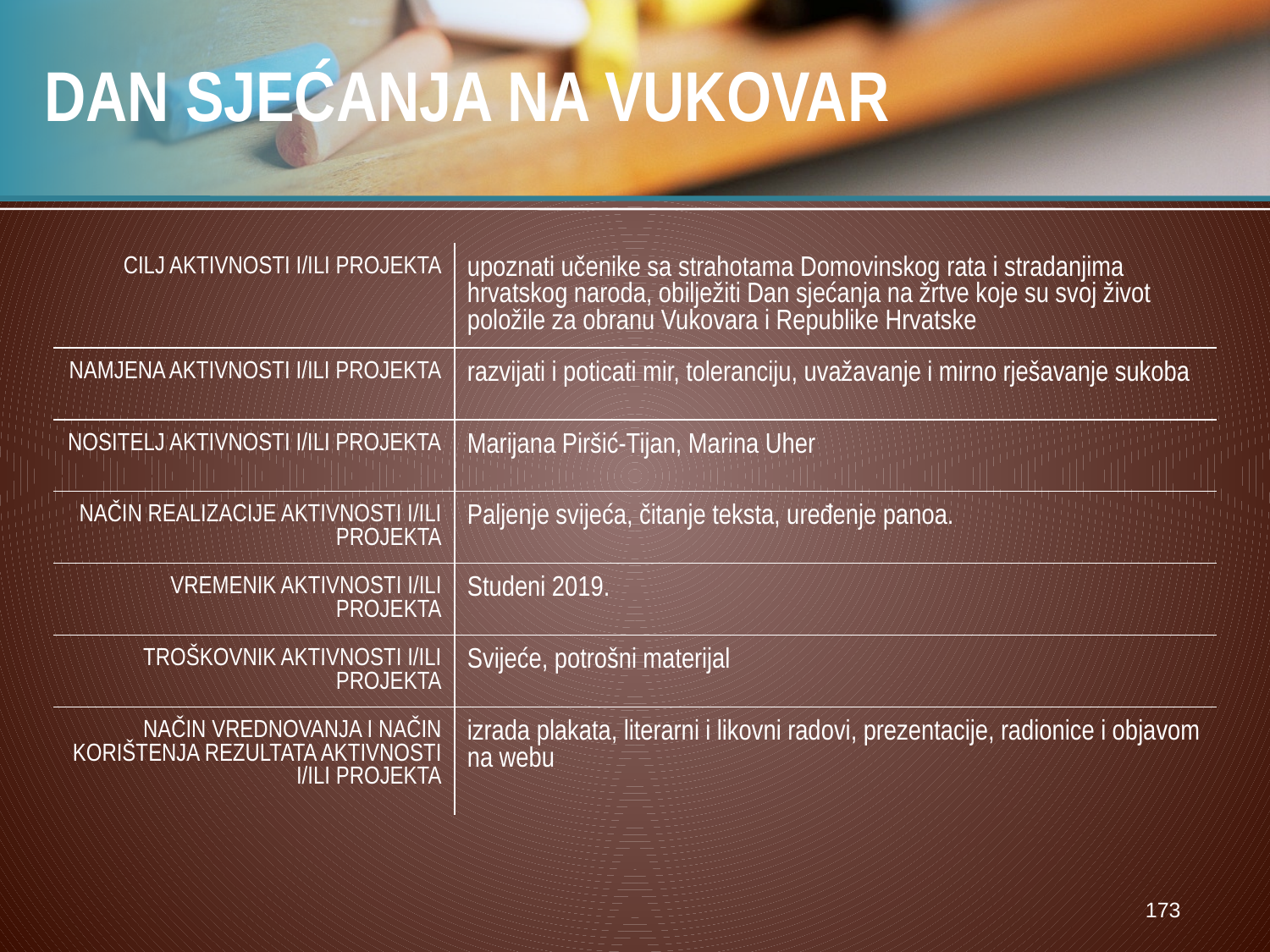

# DAN SJEĆANJA NA VUKOVAR
| CILJ AKTIVNOSTI I/ILI PROJEKTA | upoznati učenike sa strahotama Domovinskog rata i stradanjima hrvatskog naroda, obilježiti Dan sjećanja na žrtve koje su svoj život položile za obranu Vukovara i Republike Hrvatske |
| --- | --- |
| NAMJENA AKTIVNOSTI I/ILI PROJEKTA | razvijati i poticati mir, toleranciju, uvažavanje i mirno rješavanje sukoba |
| NOSITELJ AKTIVNOSTI I/ILI PROJEKTA | Marijana Piršić-Tijan, Marina Uher |
| NAČIN REALIZACIJE AKTIVNOSTI I/ILI PROJEKTA | Paljenje svijeća, čitanje teksta, uređenje panoa. |
| VREMENIK AKTIVNOSTI I/ILI PROJEKTA | Studeni 2019. |
| TROŠKOVNIK AKTIVNOSTI I/ILI PROJEKTA | Svijeće, potrošni materijal |
| NAČIN VREDNOVANJA I NAČIN KORIŠTENJA REZULTATA AKTIVNOSTI I/ILI PROJEKTA | izrada plakata, literarni i likovni radovi, prezentacije, radionice i objavom na webu |
173